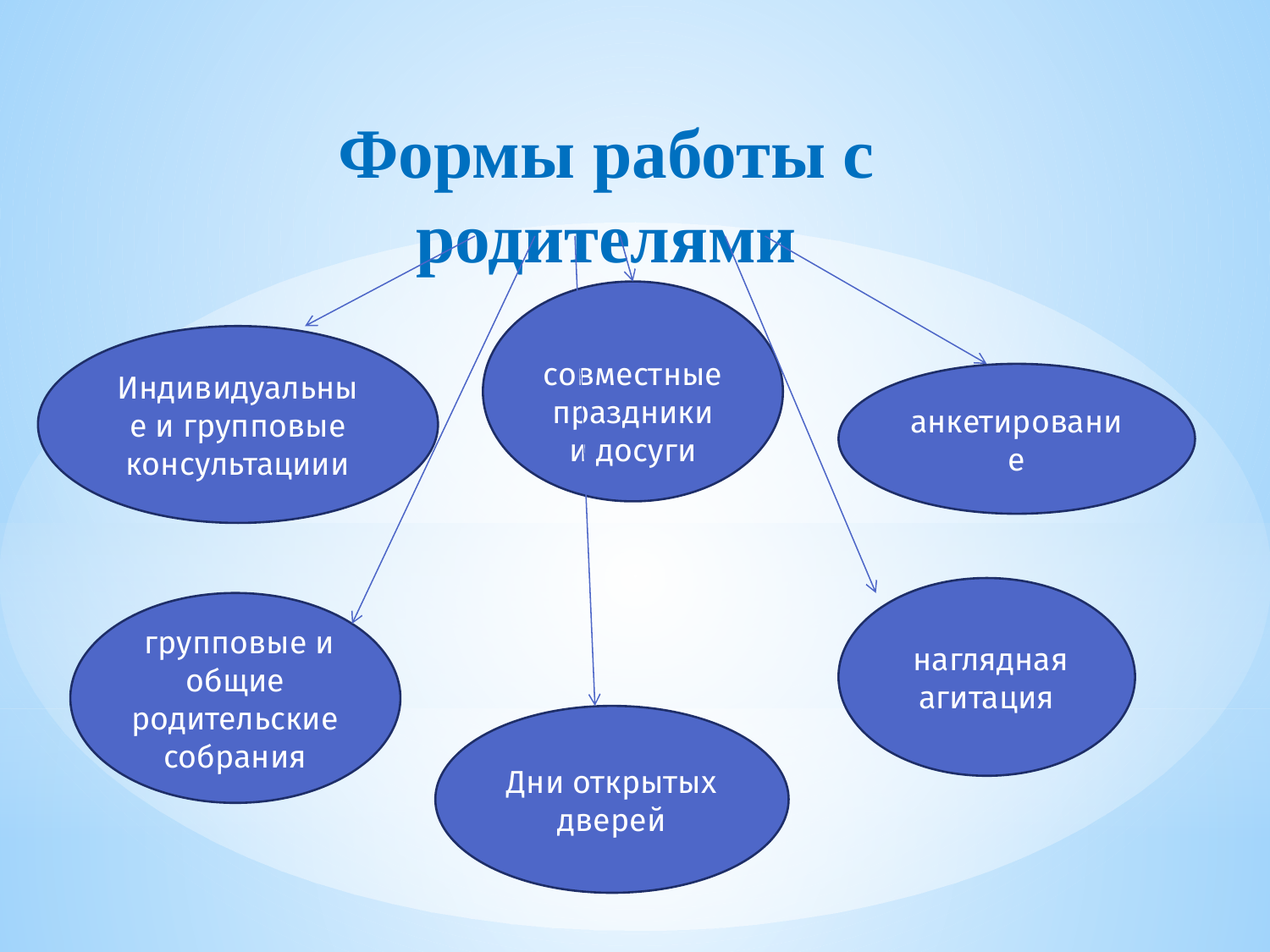

Формы работы с родителями
 совместные праздники и досуги
Индивидуальные и групповые консультациии
анкетирование
#
 наглядная агитация
 групповые и общие родительские собрания
Дни открытых дверей